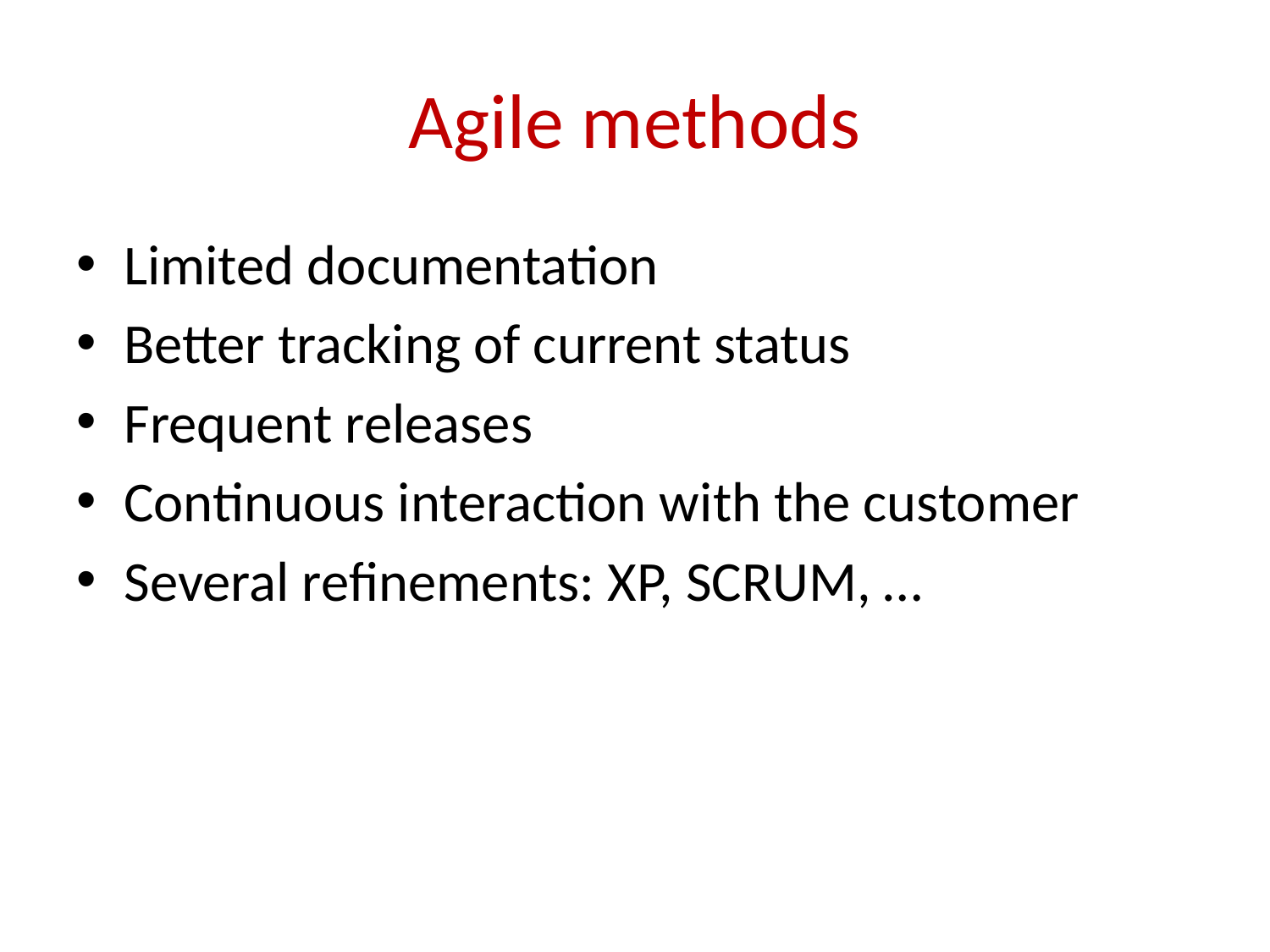

# Agile methods
Limited documentation
Better tracking of current status
Frequent releases
Continuous interaction with the customer
Several refinements: XP, SCRUM, …